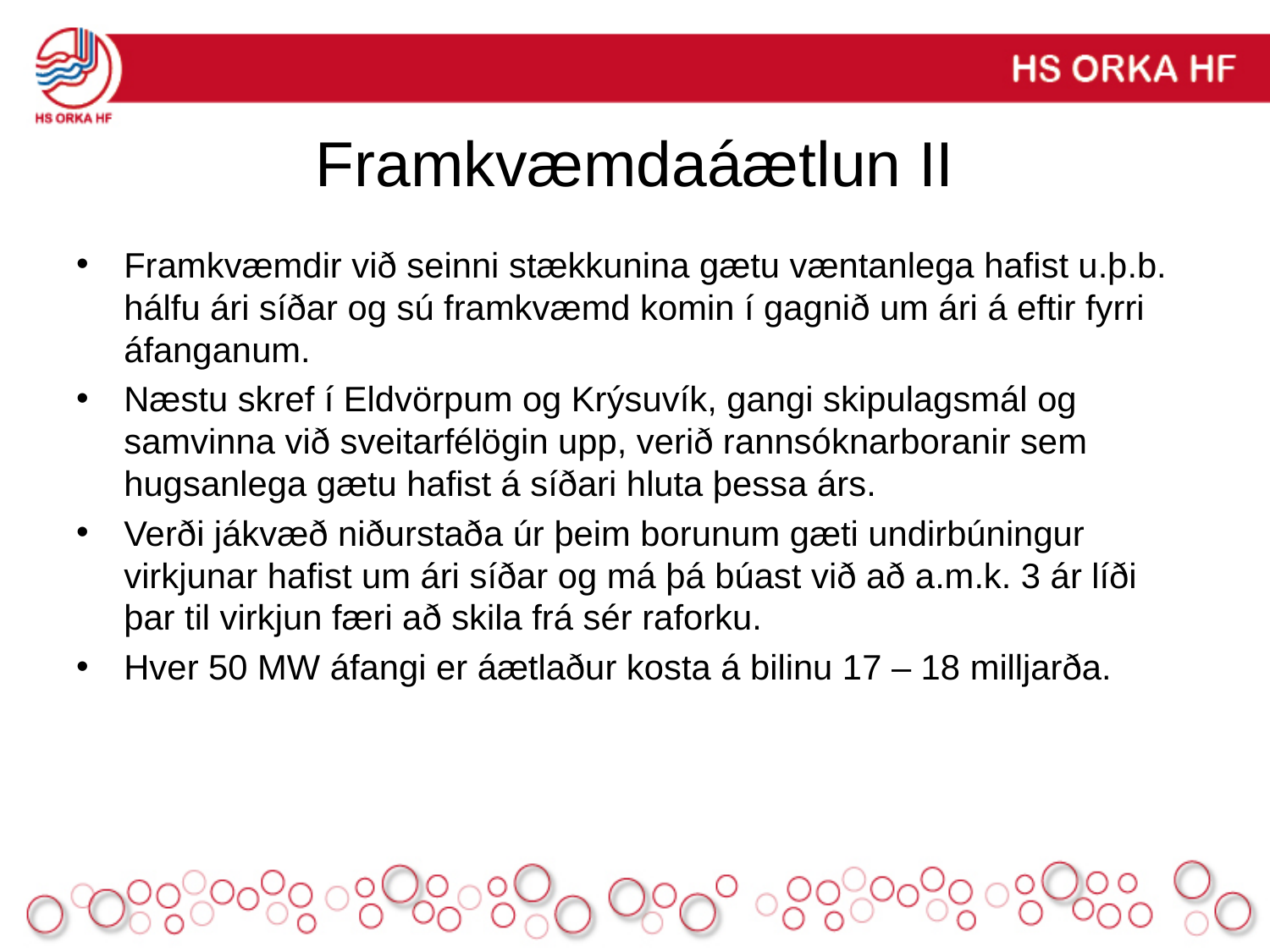

# Framkvæmdaáætlun II
Framkvæmdir við seinni stækkunina gætu væntanlega hafist u.þ.b. hálfu ári síðar og sú framkvæmd komin í gagnið um ári á eftir fyrri áfanganum.
Næstu skref í Eldvörpum og Krýsuvík, gangi skipulagsmál og samvinna við sveitarfélögin upp, verið rannsóknarboranir sem hugsanlega gætu hafist á síðari hluta þessa árs.
Verði jákvæð niðurstaða úr þeim borunum gæti undirbúningur virkjunar hafist um ári síðar og má þá búast við að a.m.k. 3 ár líði þar til virkjun færi að skila frá sér raforku.
Hver 50 MW áfangi er áætlaður kosta á bilinu 17 – 18 milljarða.